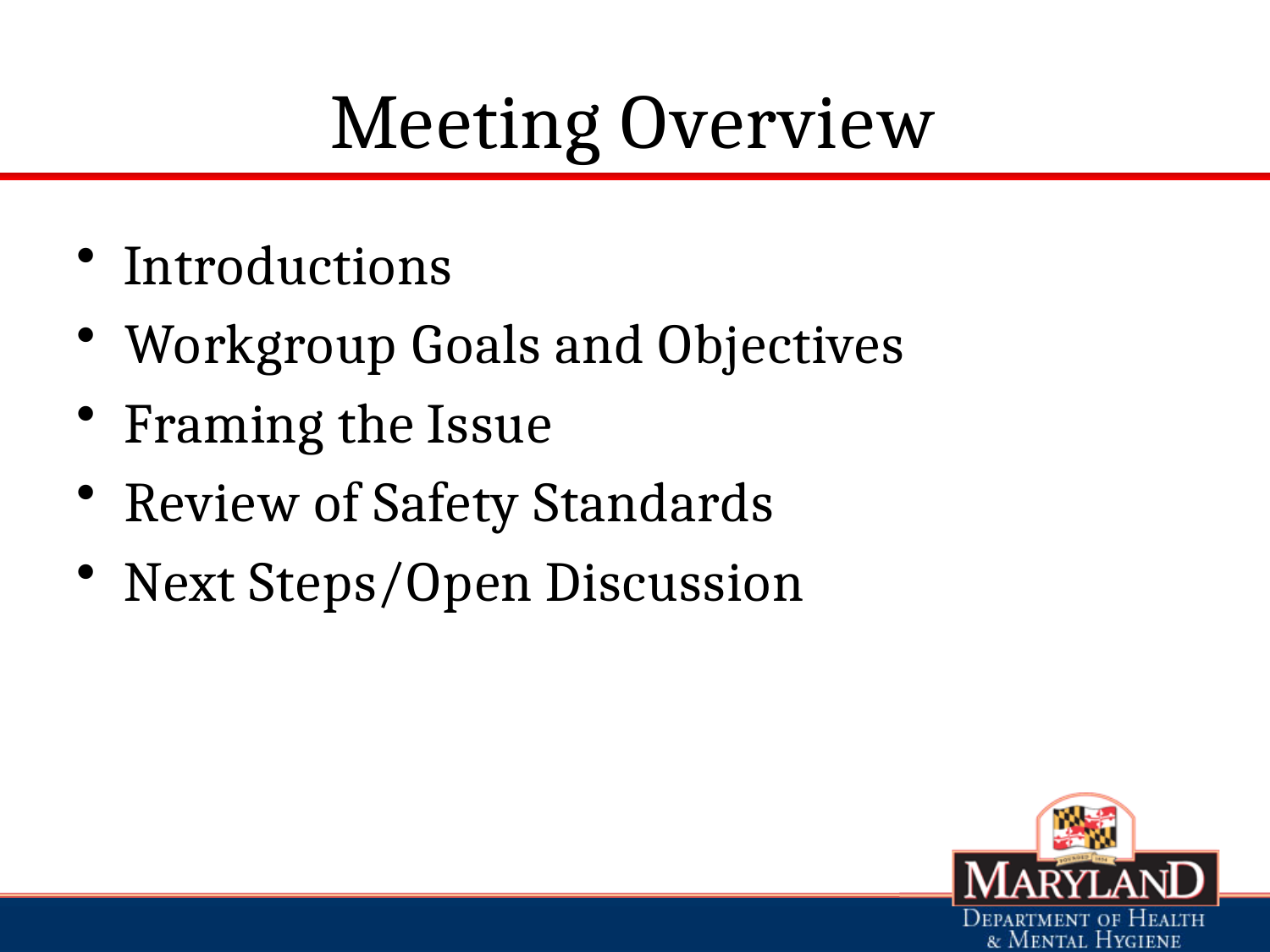

# Meeting Overview
Introductions
Workgroup Goals and Objectives
Framing the Issue
Review of Safety Standards
Next Steps/Open Discussion